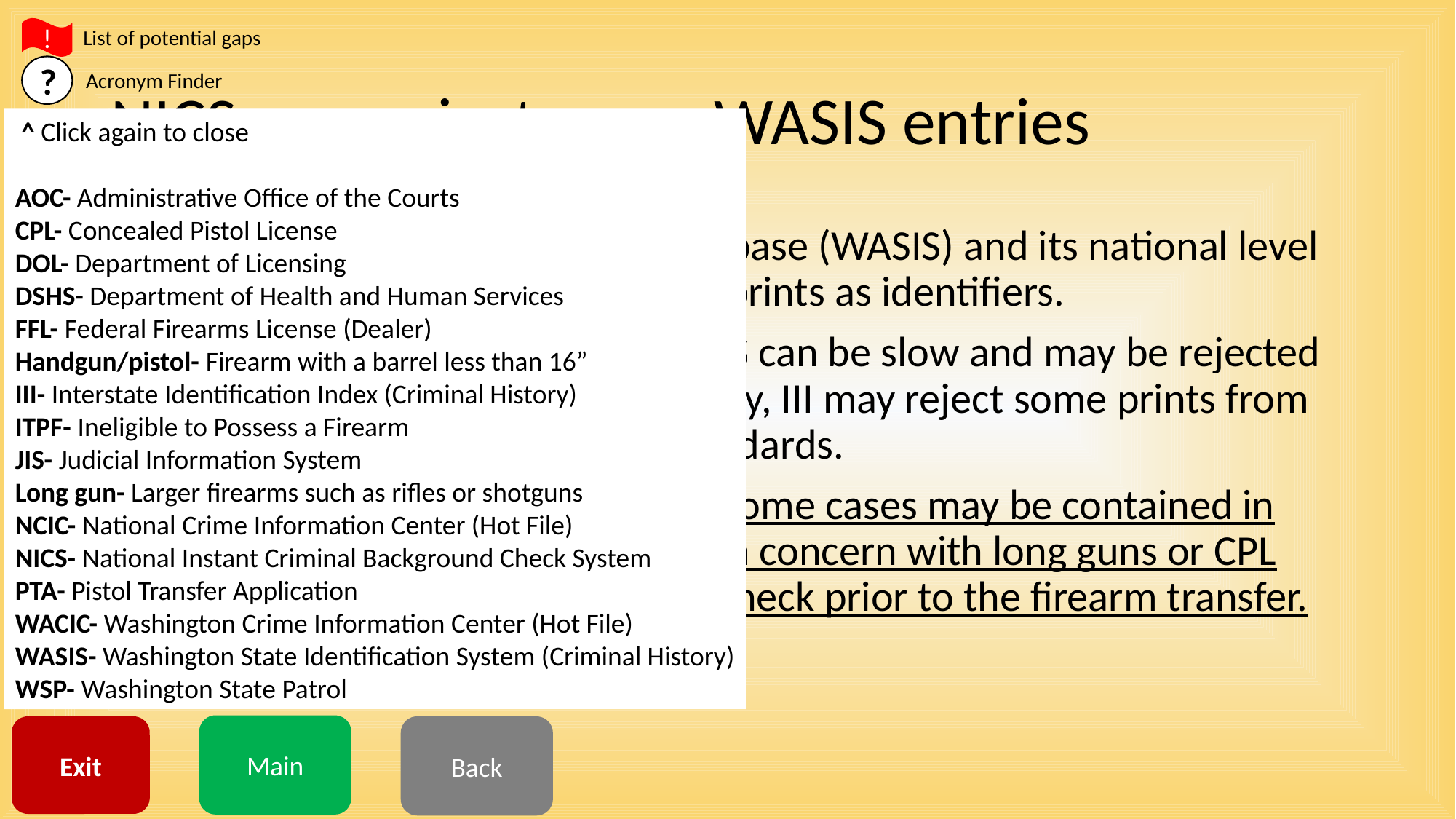

!
List of potential gaps
# NICS may reject some WASIS entries
?
Acronym Finder
 ^ Click again to close

AOC- Administrative Office of the Courts
CPL- Concealed Pistol License
DOL- Department of Licensing
DSHS- Department of Health and Human Services
FFL- Federal Firearms License (Dealer)
Handgun/pistol- Firearm with a barrel less than 16”
III- Interstate Identification Index (Criminal History)
ITPF- Ineligible to Possess a Firearm
JIS- Judicial Information System
Long gun- Larger firearms such as rifles or shotguns
NCIC- National Crime Information Center (Hot File)
NICS- National Instant Criminal Background Check System
PTA- Pistol Transfer Application
WACIC- Washington Crime Information Center (Hot File)
WASIS- Washington State Identification System (Criminal History)
WSP- Washington State Patrol
Washington’s criminal history database (WASIS) and its national level counterpart III are based on fingerprints as identifiers.
Entry of fingerprint data into WASIS can be slow and may be rejected if the prints are low quality. Similarly, III may reject some prints from WASIS for not meeting certain standards.
This allows for the possibility that some cases may be contained in WASIS and not III, which becomes a concern with long guns or CPL holders who only undergo a NICS check prior to the firearm transfer.

Main
Exit
Back